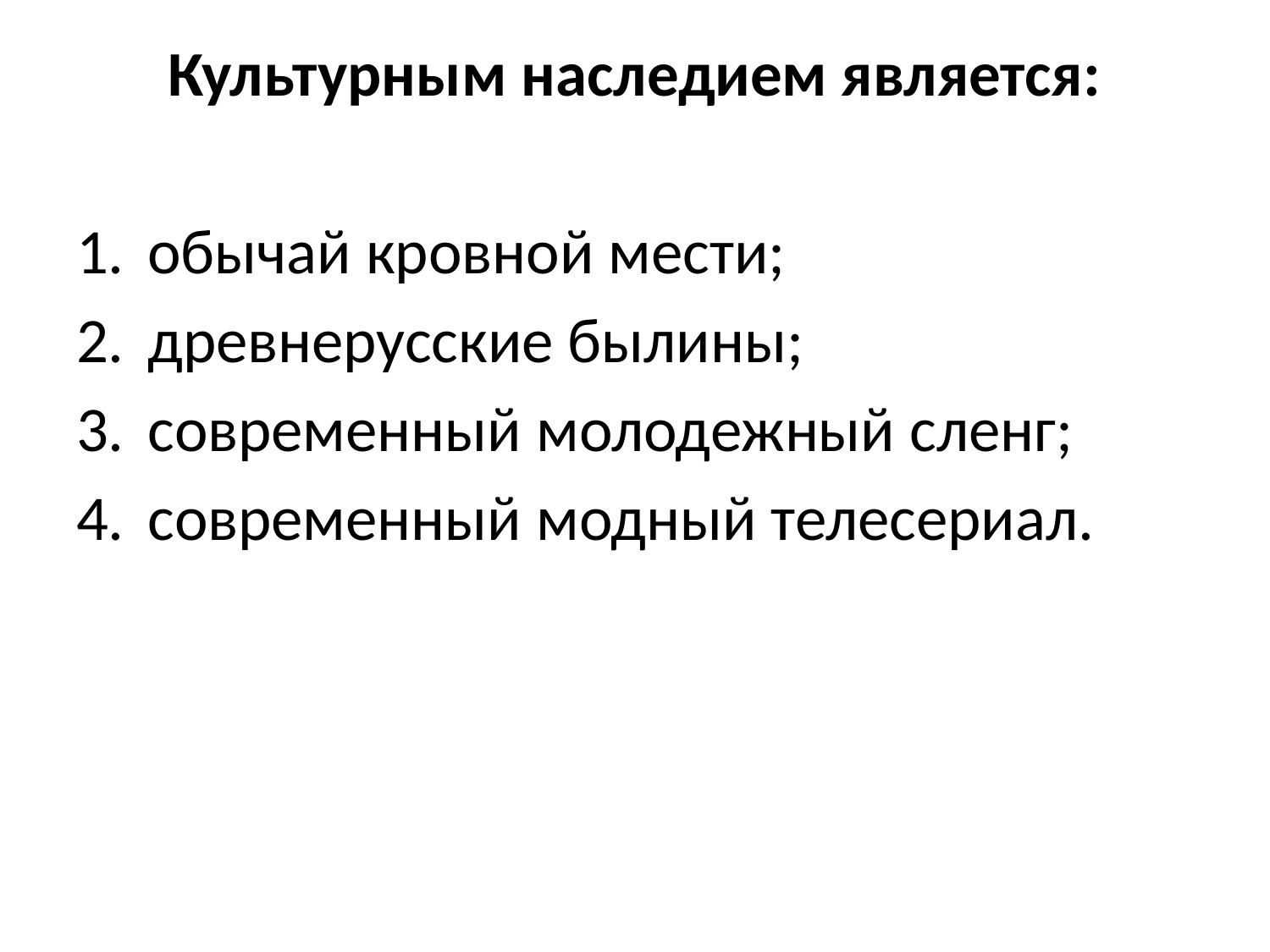

Культурным наследием является:

обычай кровной мести;
древнерусские былины;
современный молодежный сленг;
современный модный телесериал.